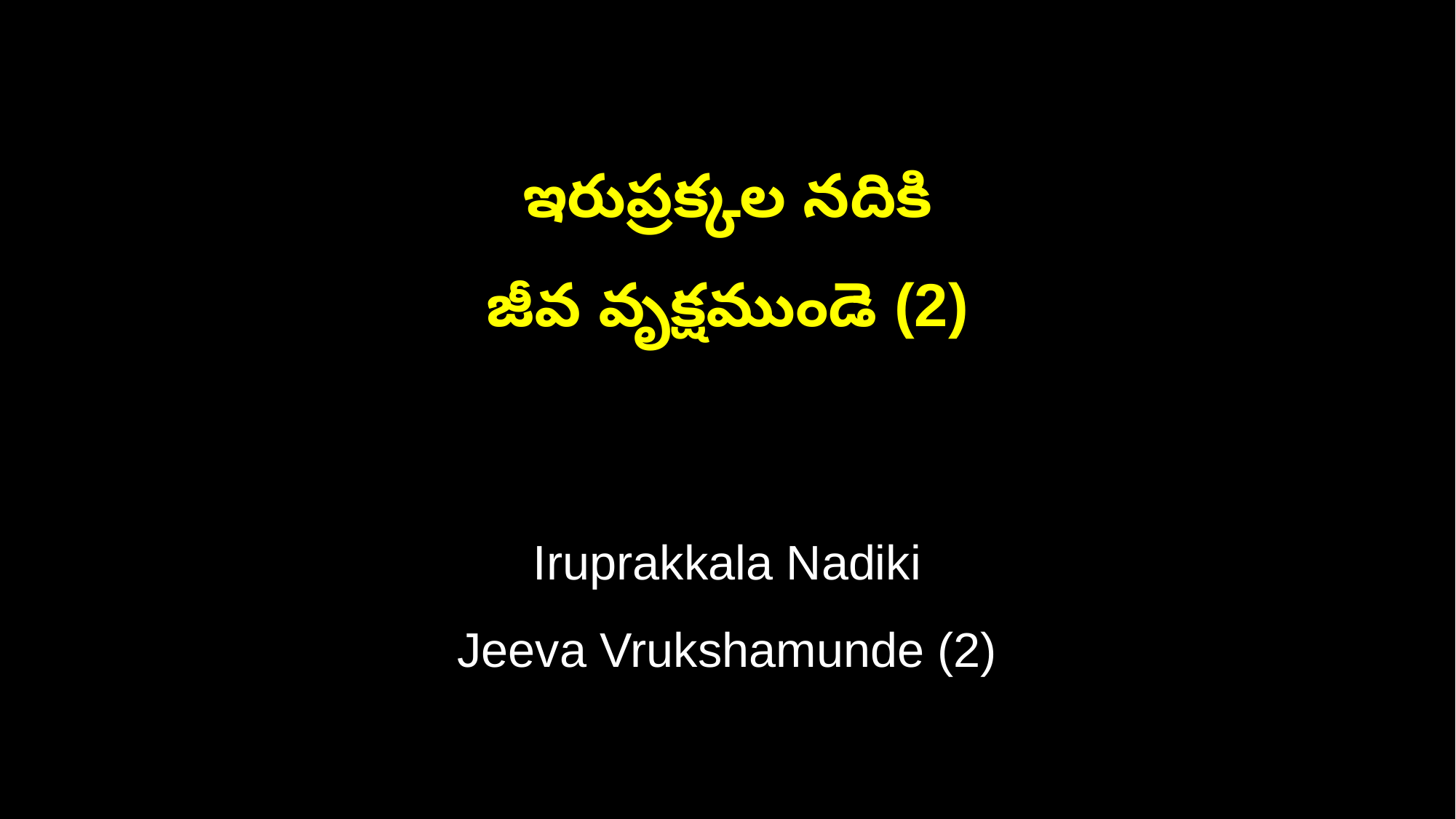

ఇరుప్రక్కల నదికి
జీవ వృక్షముండె (2)
Iruprakkala Nadiki
Jeeva Vrukshamunde (2)